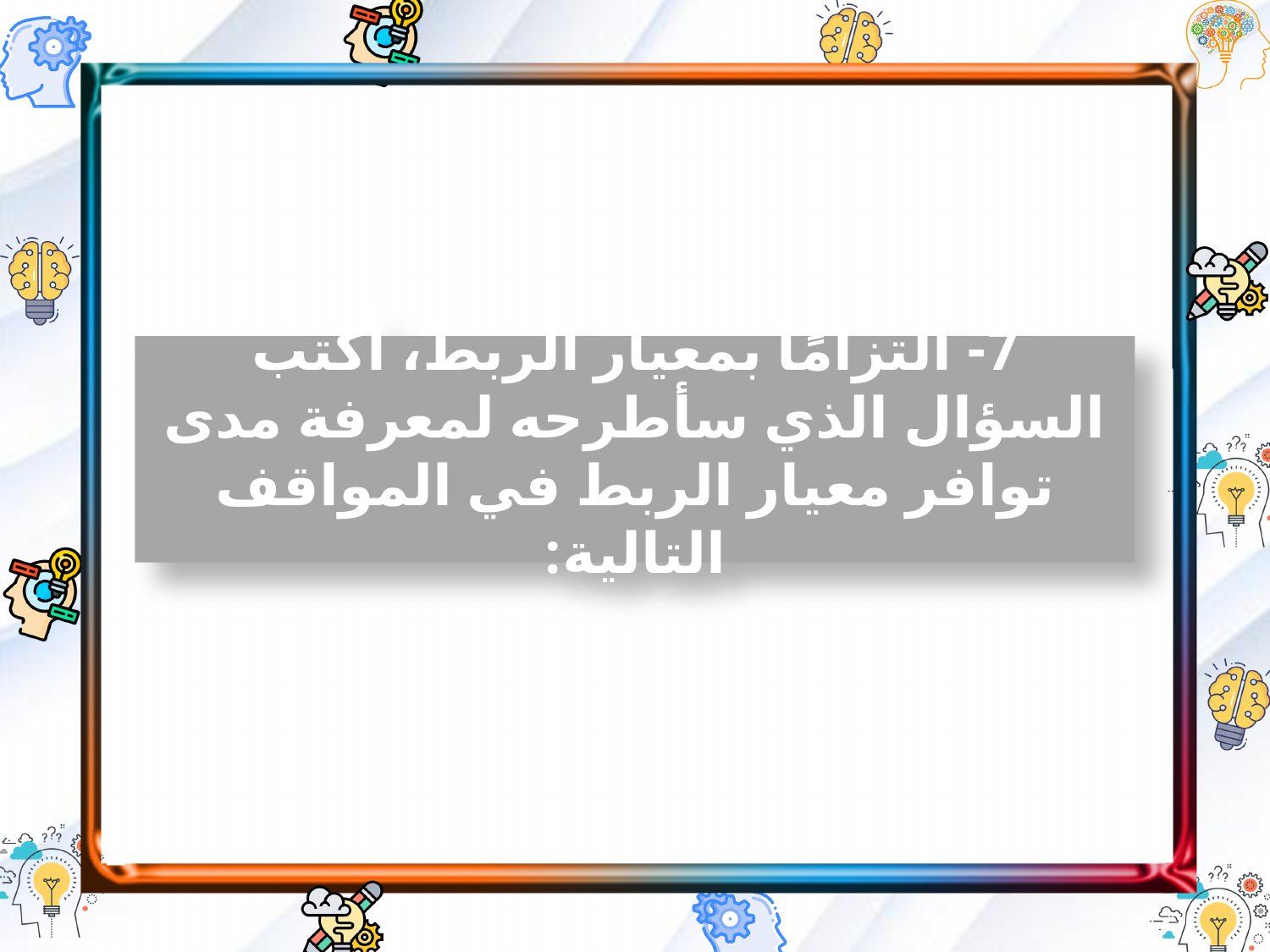

7- التزامًا بمعيار الربط، أكتب السؤال الذي سأطرحه لمعرفة مدى توافر معيار الربط في المواقف التالية: